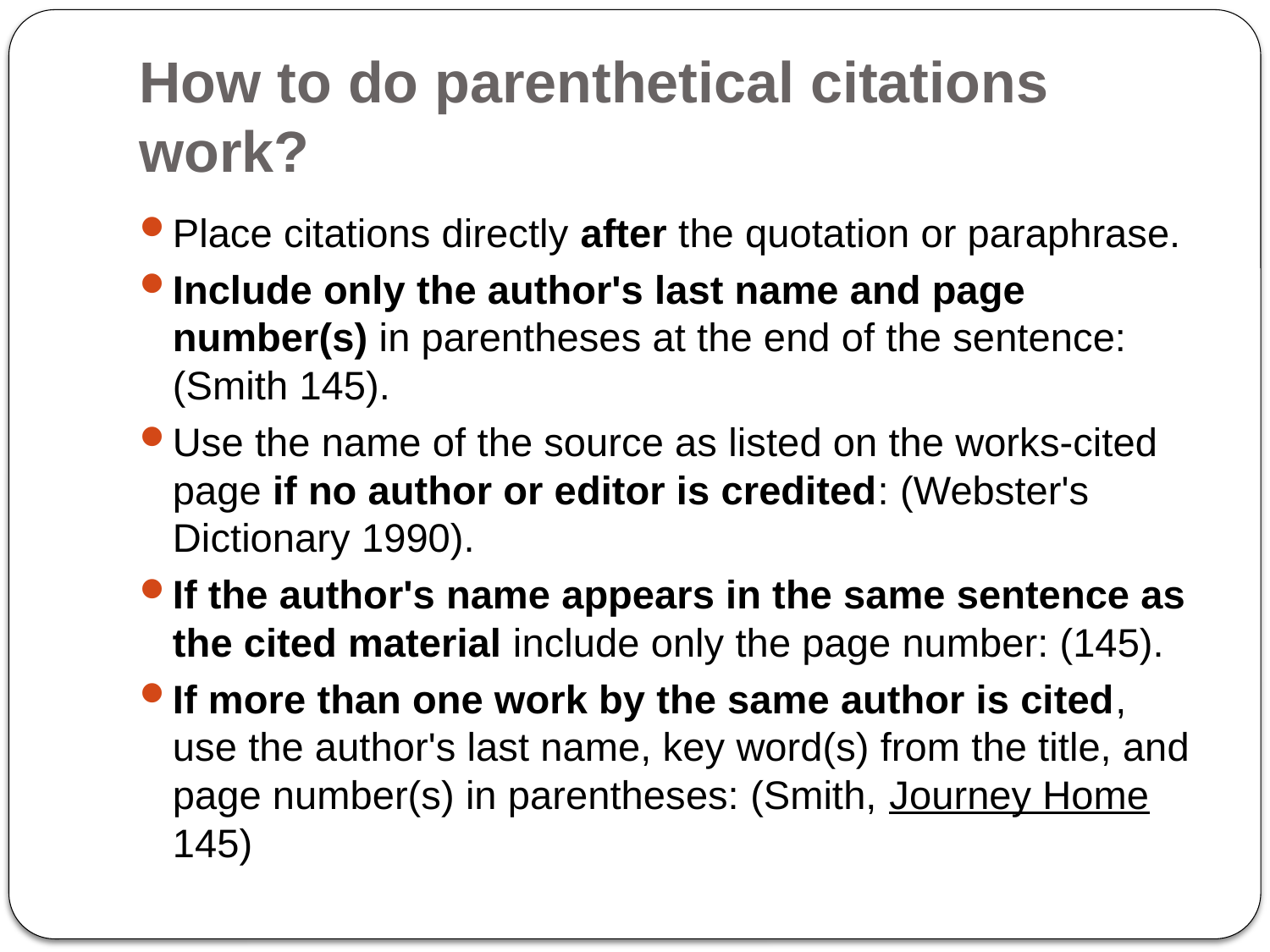

# How to do parenthetical citations work?
Place citations directly after the quotation or paraphrase.
Include only the author's last name and page number(s) in parentheses at the end of the sentence: (Smith 145).
Use the name of the source as listed on the works-cited page if no author or editor is credited: (Webster's Dictionary 1990).
If the author's name appears in the same sentence as the cited material include only the page number: (145).
If more than one work by the same author is cited, use the author's last name, key word(s) from the title, and page number(s) in parentheses: (Smith, Journey Home 145)